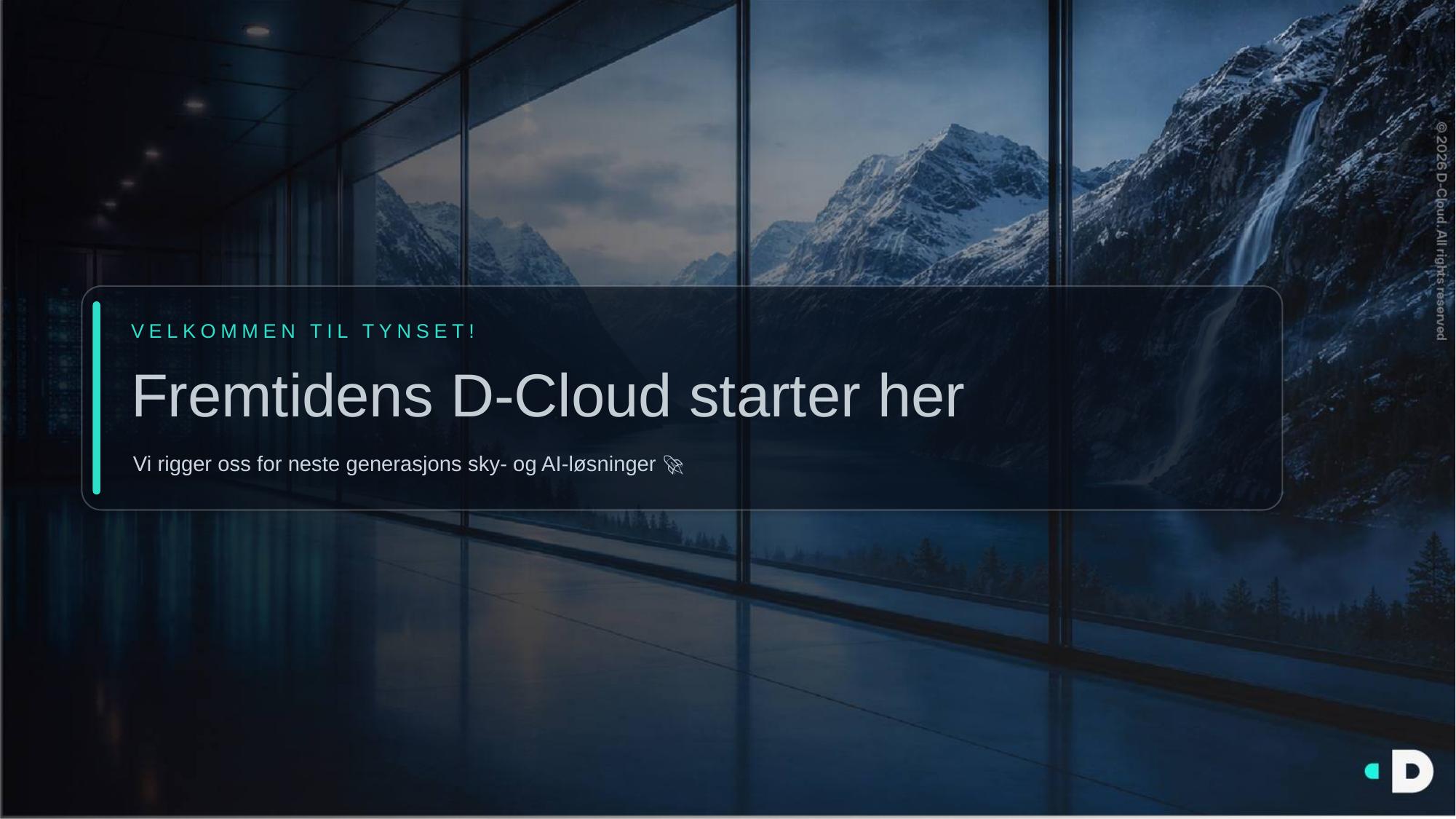

VELKOMMEN TIL TYNSET!
Fremtidens D-Cloud starter her
Vi rigger oss for neste generasjons sky- og AI-løsninger 🚀